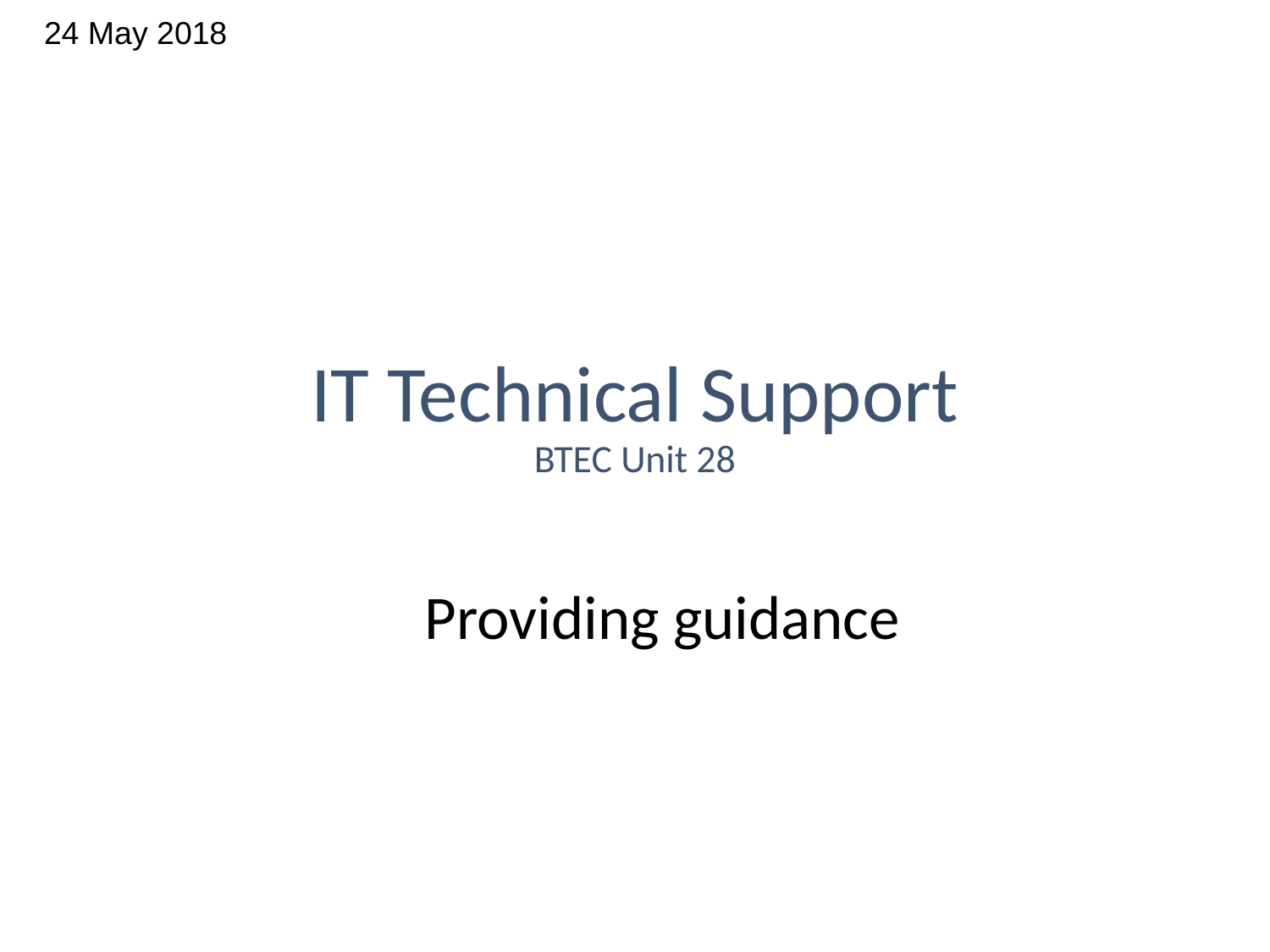

24 May 2018
# IT Technical Support BTEC Unit 28
Providing guidance